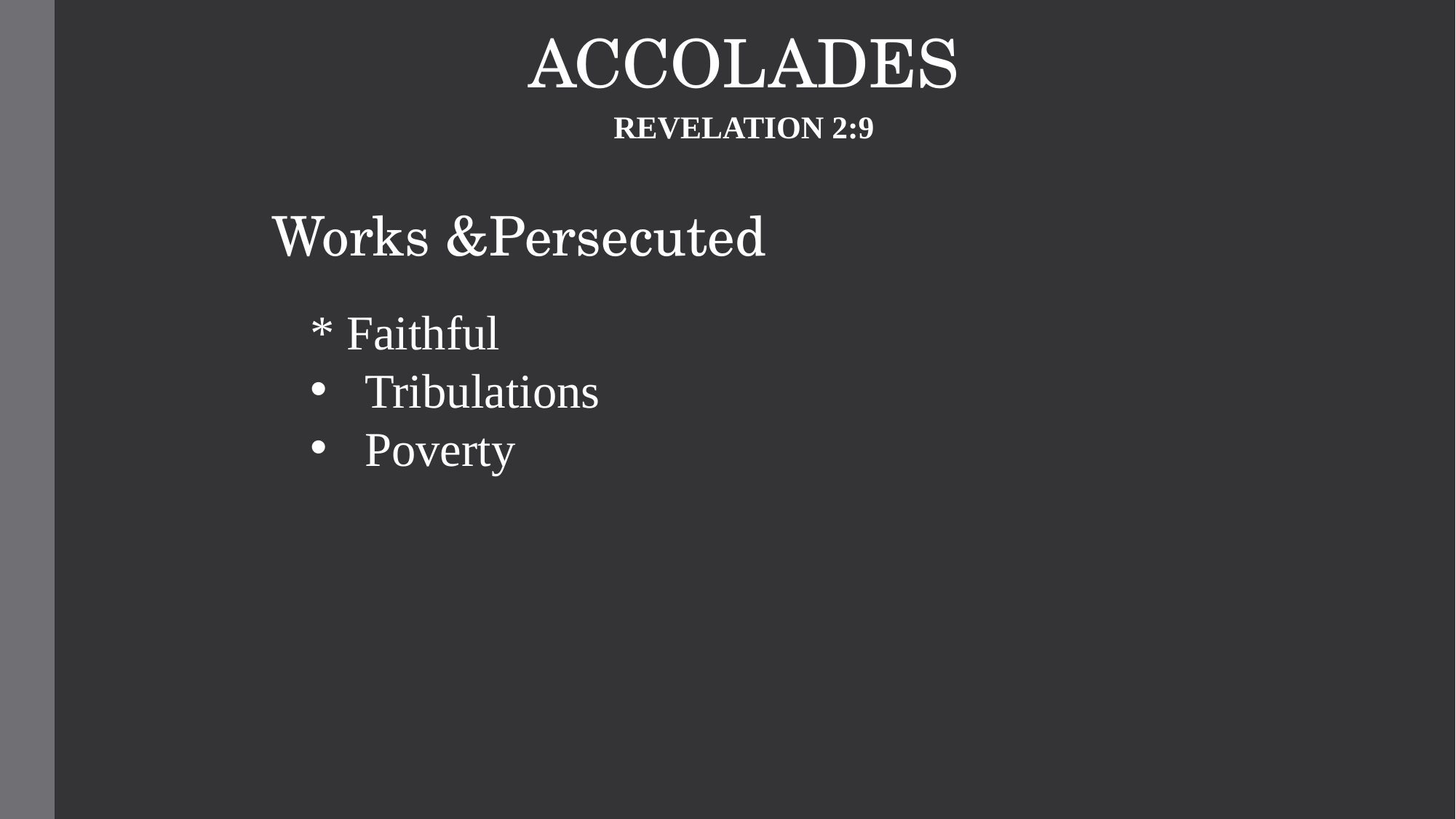

Accolades
Revelation 2:9
Works &Persecuted
* Faithful
Tribulations
Poverty